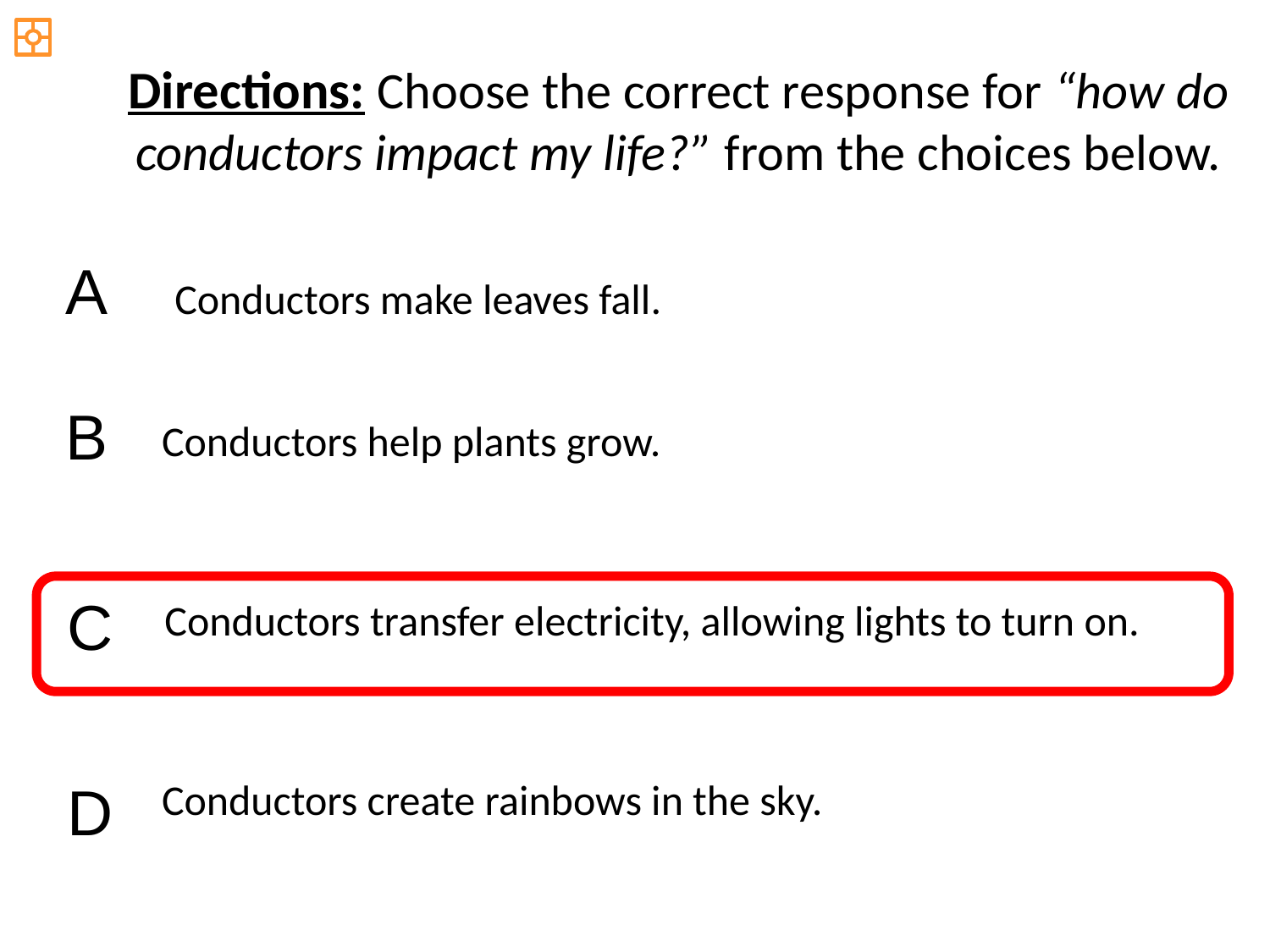

Directions: Choose the correct response for “how do conductors impact my life?” from the choices below.
A
Conductors make leaves fall.
B
Conductors help plants grow.

C
Conductors transfer electricity, allowing lights to turn on.
D
Conductors create rainbows in the sky.